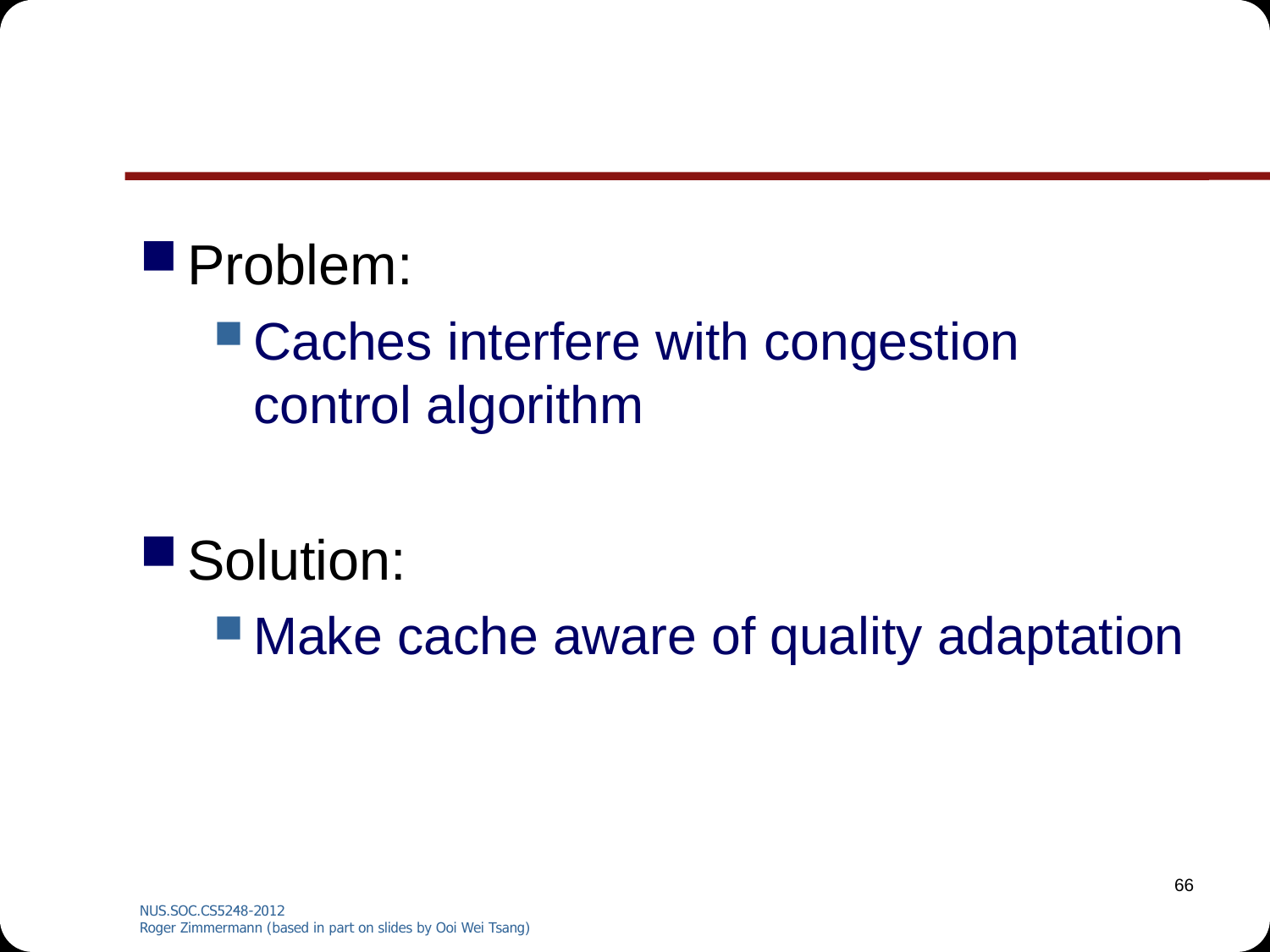

#
Problem:
Caches interfere with congestion control algorithm

Solution:
Make cache aware of quality adaptation

66
NUS.SOC.CS5248-2012
Roger Zimmermann (based in part on slides by Ooi Wei Tsang)